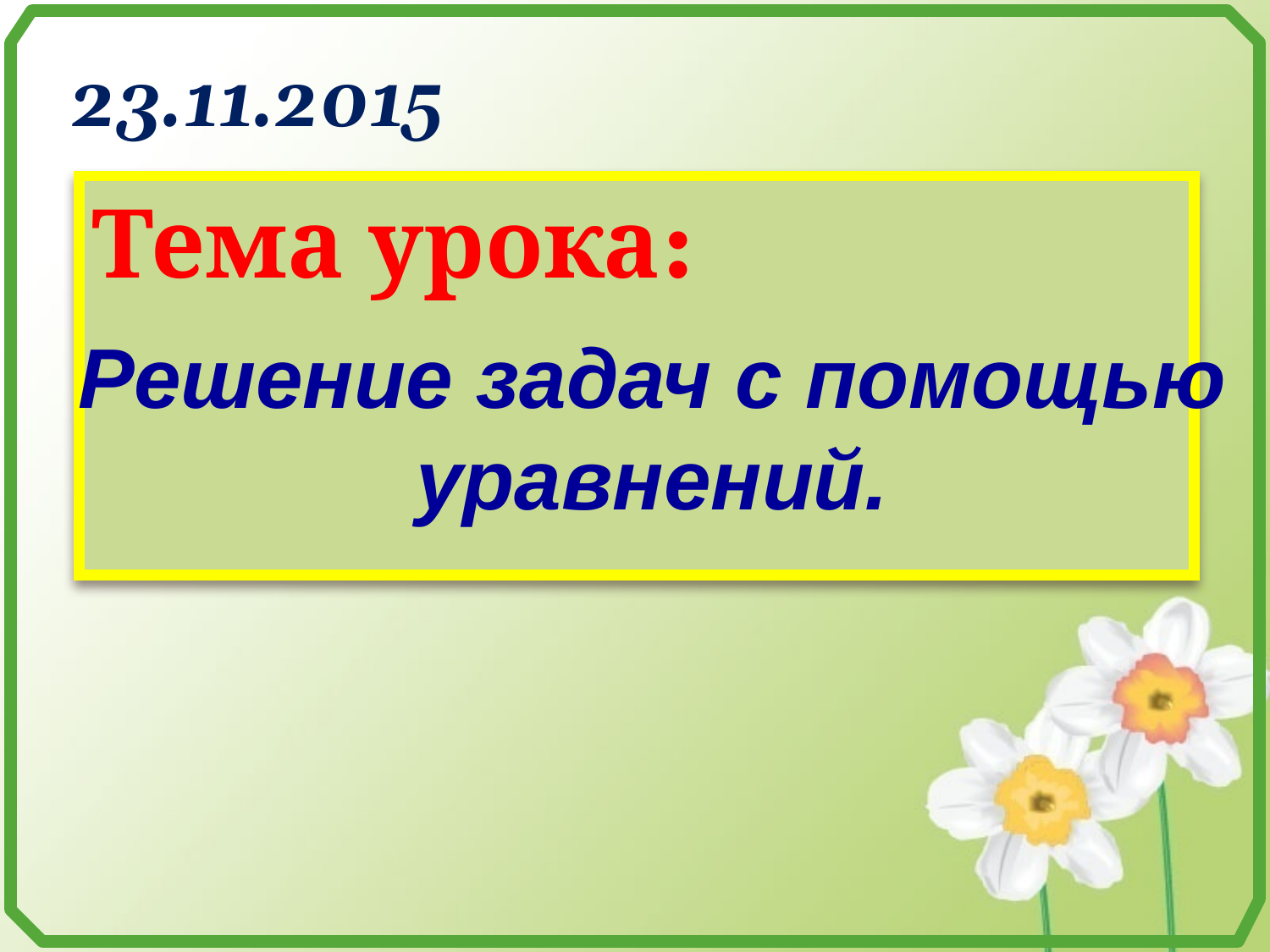

23.11.2015
Тема урока:
Решение задач с помощью уравнений.